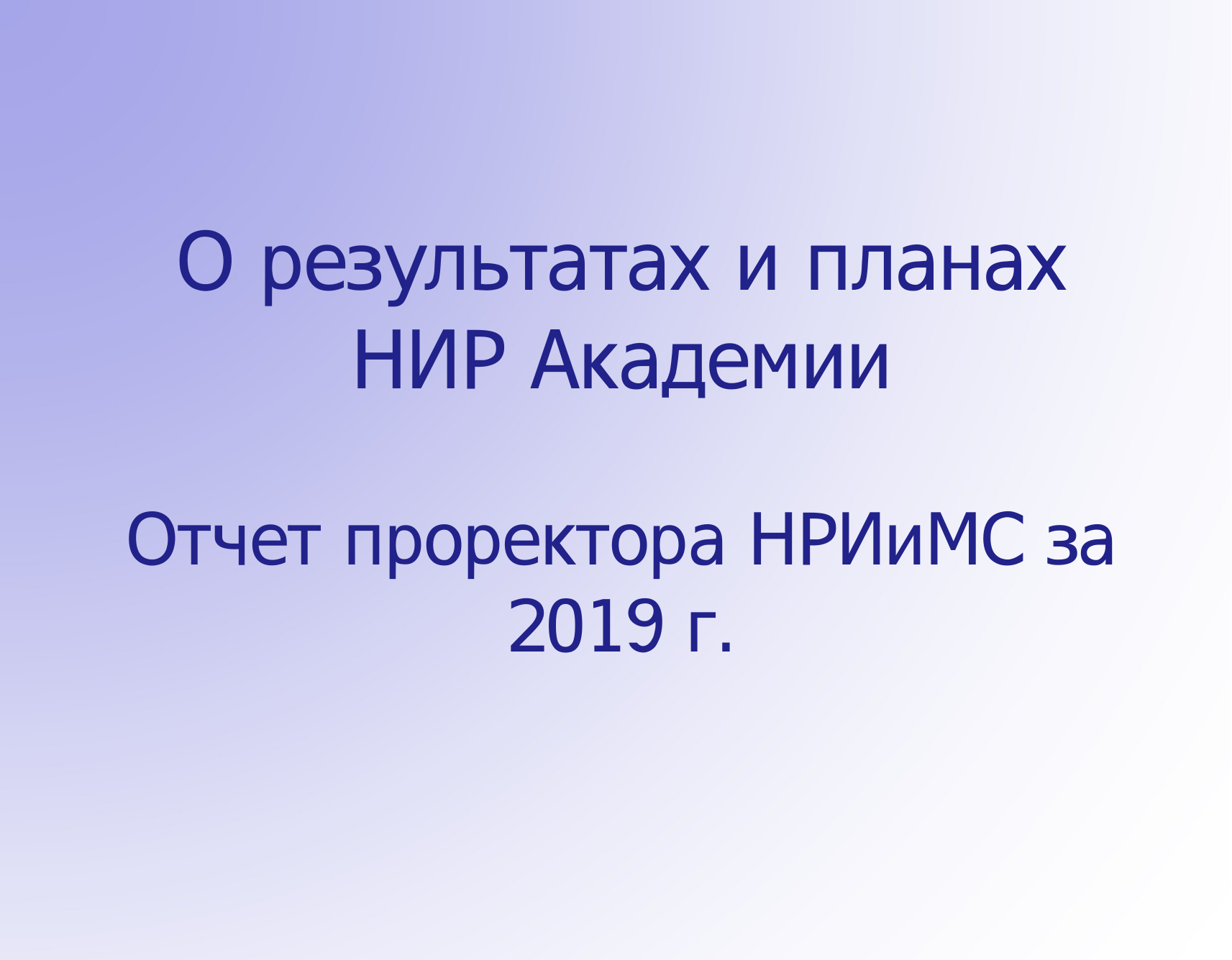

# О результатах и планах НИР Академии Отчет проректора НРИиМС за 2019 г.